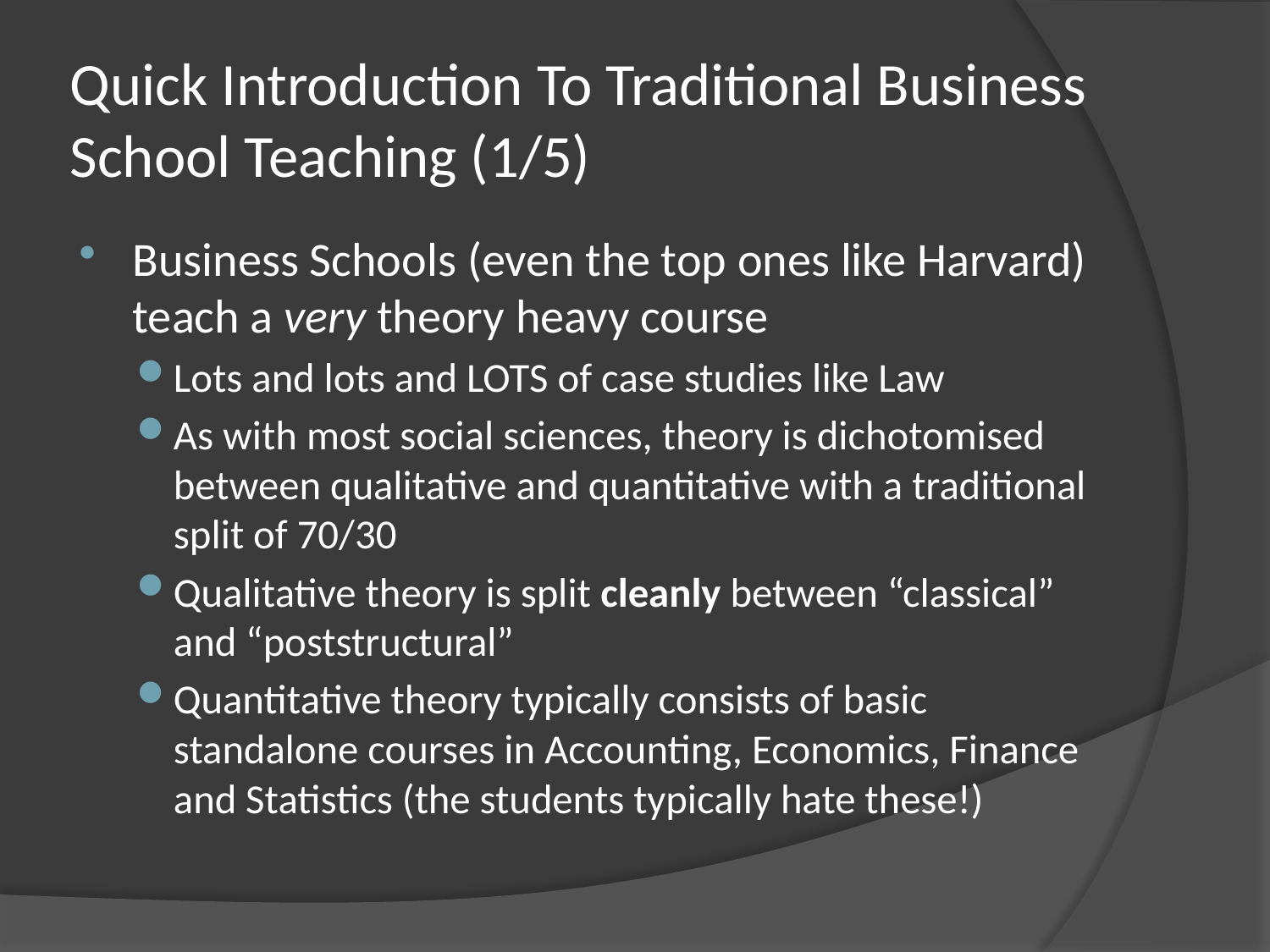

# Quick Introduction To Traditional Business School Teaching (1/5)
Business Schools (even the top ones like Harvard) teach a very theory heavy course
Lots and lots and LOTS of case studies like Law
As with most social sciences, theory is dichotomised between qualitative and quantitative with a traditional split of 70/30
Qualitative theory is split cleanly between “classical” and “poststructural”
Quantitative theory typically consists of basic standalone courses in Accounting, Economics, Finance and Statistics (the students typically hate these!)